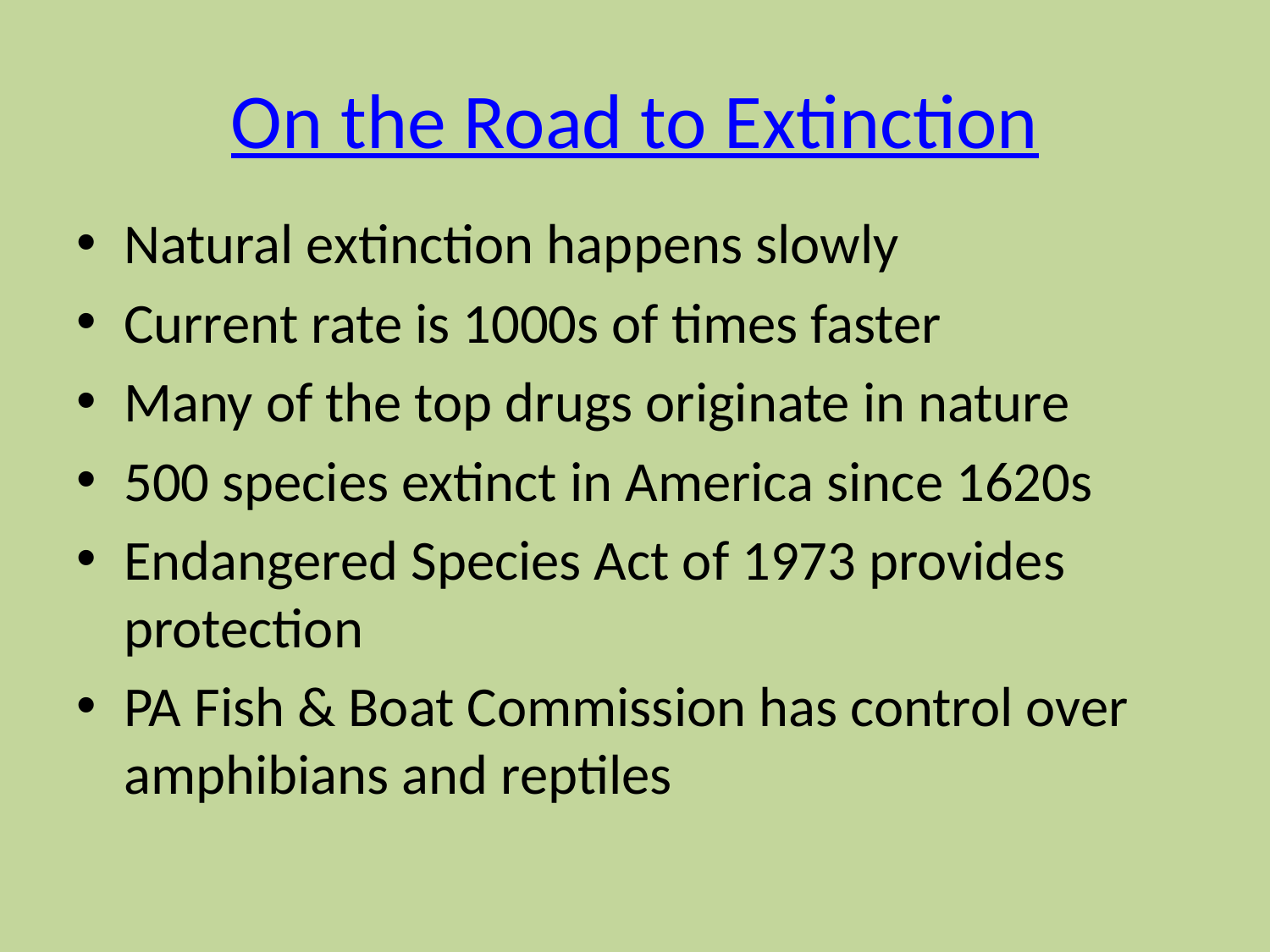

# On the Road to Extinction
Natural extinction happens slowly
Current rate is 1000s of times faster
Many of the top drugs originate in nature
500 species extinct in America since 1620s
Endangered Species Act of 1973 provides protection
PA Fish & Boat Commission has control over amphibians and reptiles